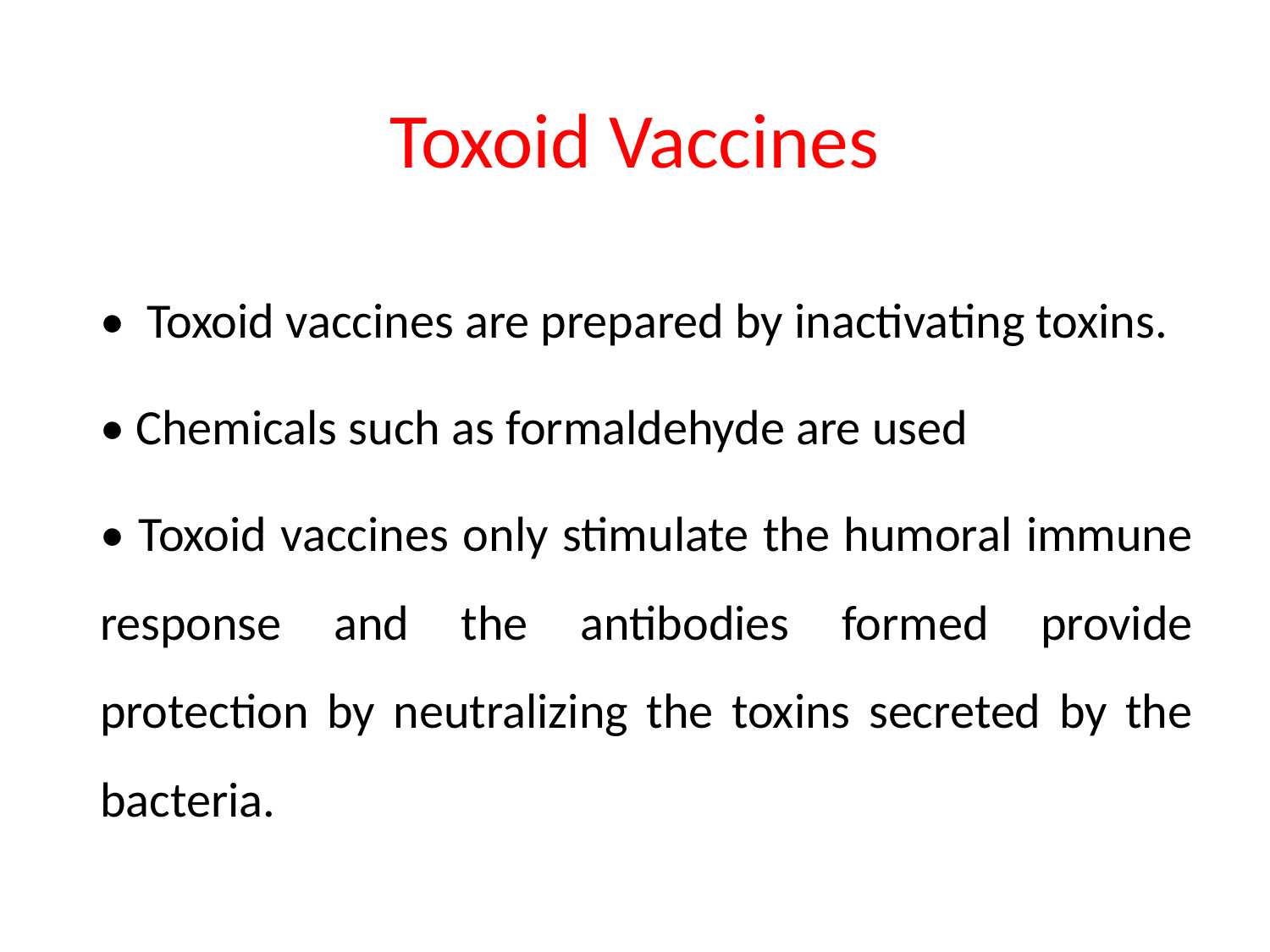

# Toxoid Vaccines
•  Toxoid vaccines are prepared by inactivating toxins.
• Chemicals such as formaldehyde are used
• Toxoid vaccines only stimulate the humoral immune response and the antibodies formed provide protection by neutralizing the toxins secreted by the bacteria.